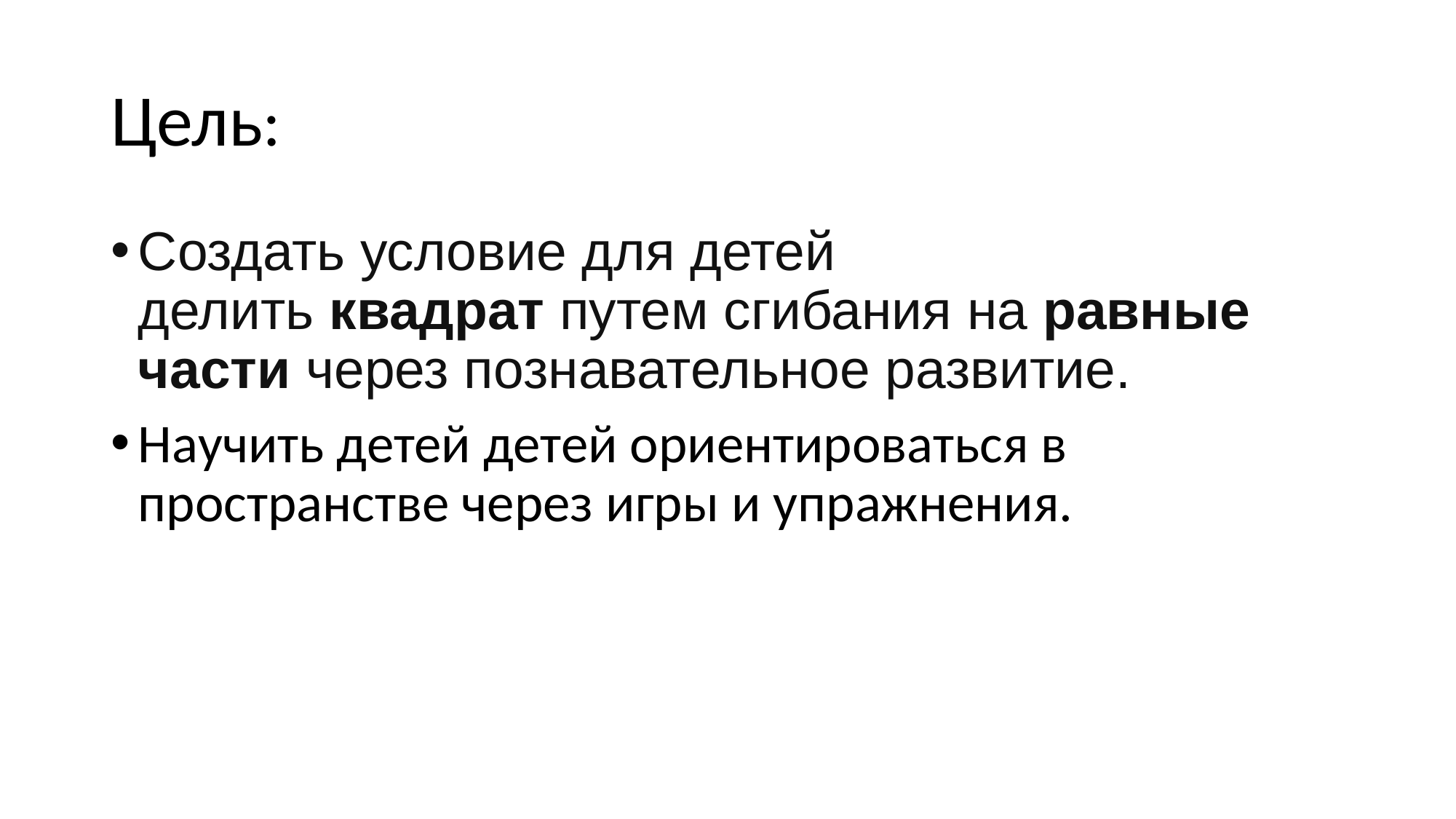

# Цель:
Создать условие для детей делить квадрат путем сгибания на равные части через познавательное развитие.
Научить детей детей ориентироваться в пространстве через игры и упражнения.